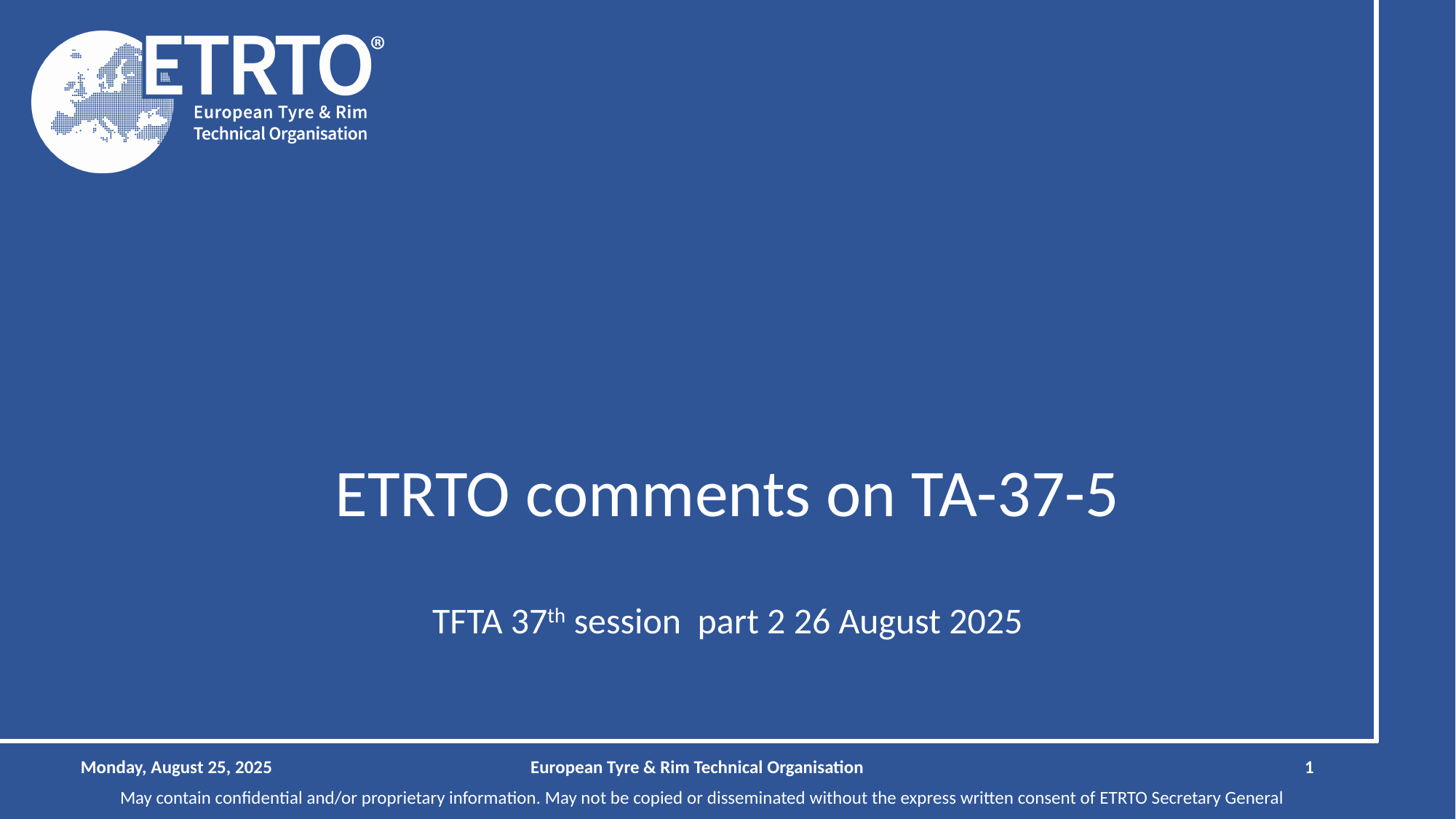

# ETRTO comments on TA-37-5
TFTA 37th session  part 2 26 August 2025
Monday, August 25, 2025
European Tyre & Rim Technical Organisation
1